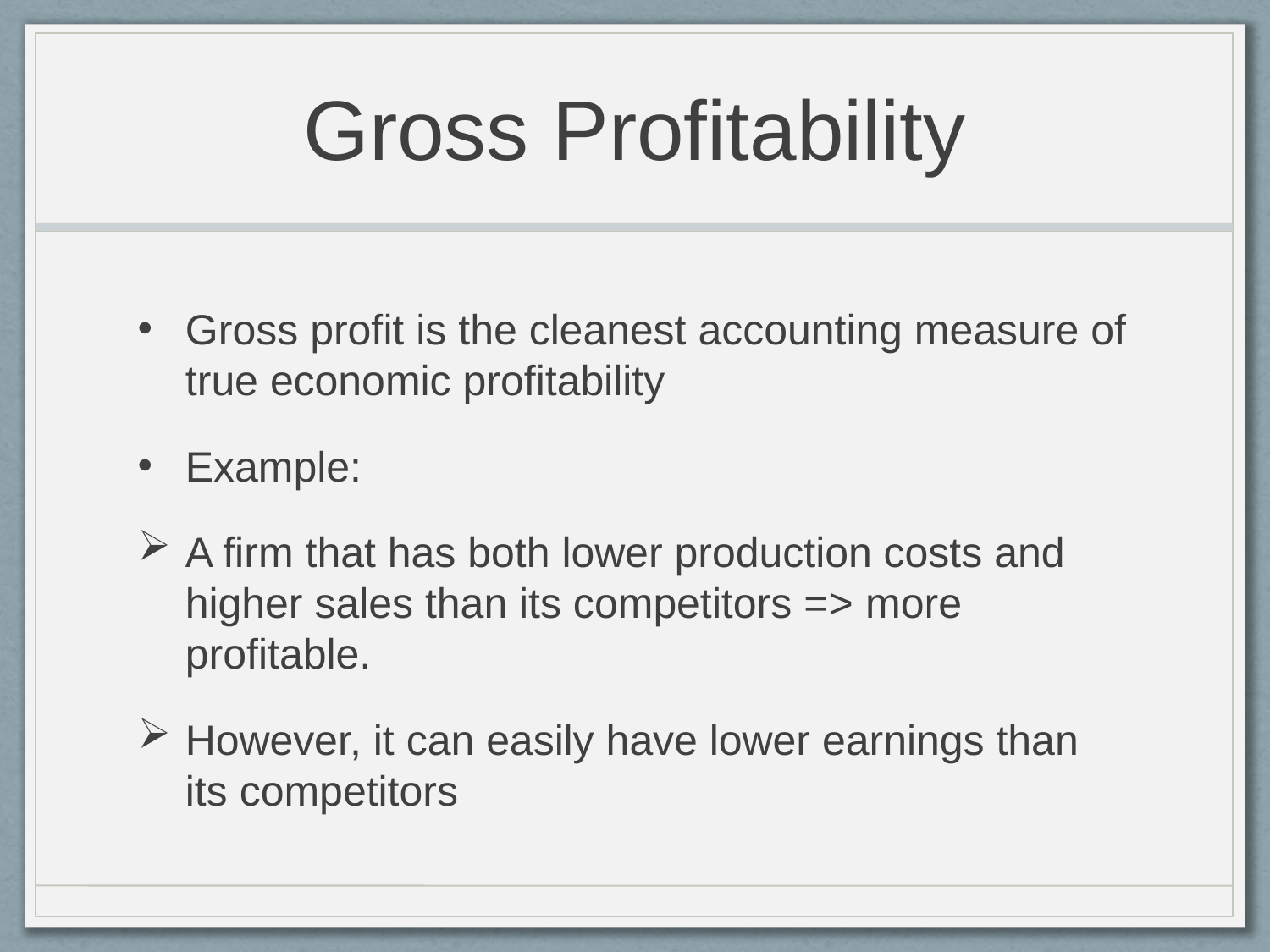

# Gross Profitability
Gross profit is the cleanest accounting measure of true economic profitability
Example:
A firm that has both lower production costs and higher sales than its competitors => more profitable.
However, it can easily have lower earnings than its competitors